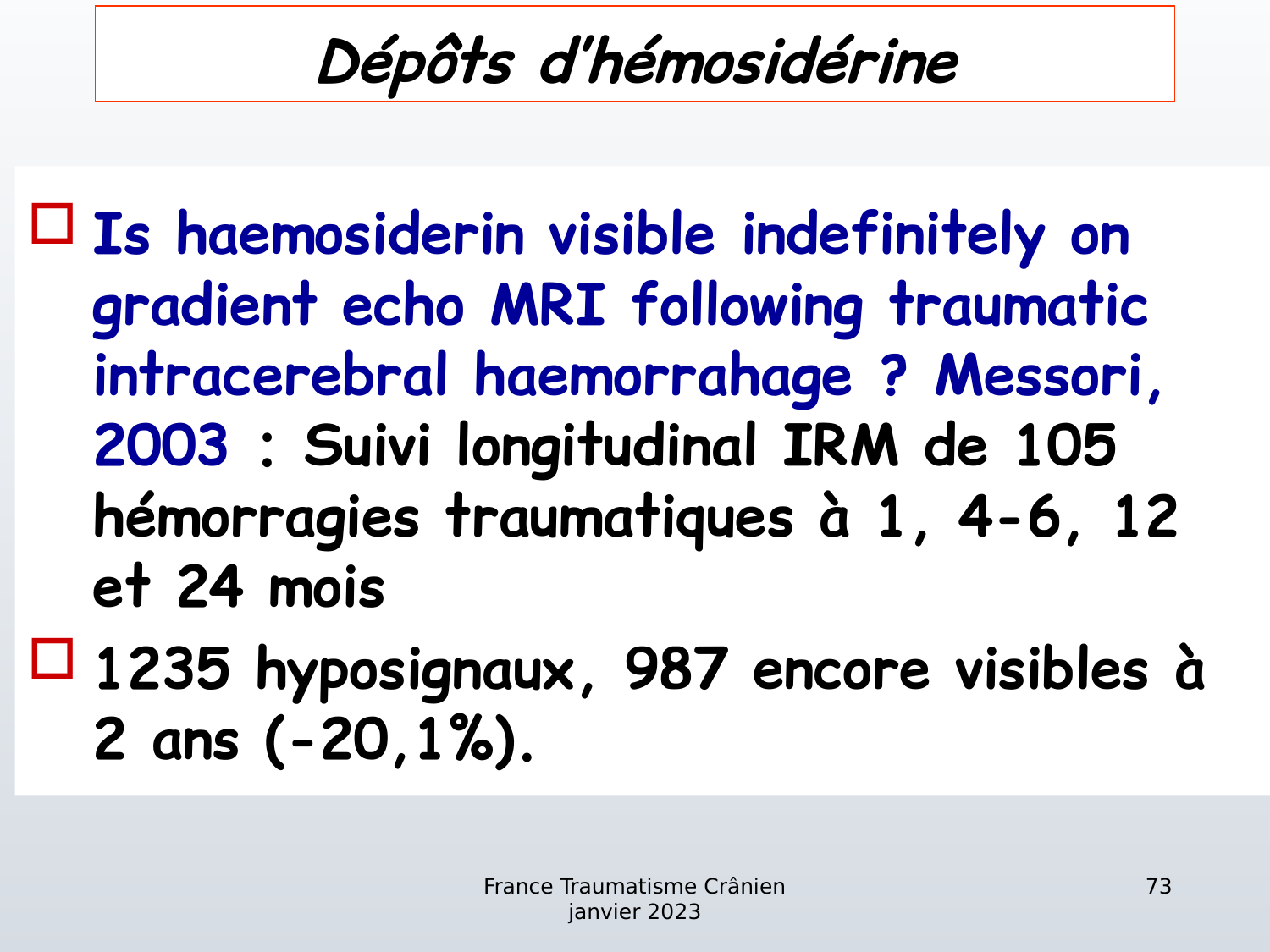

# Dépôts d’hémosidérine

Is haemosiderin visible indefinitely on gradient echo MRI following traumatic intracerebral haemorrahage ? Messori, 2003 : Suivi longitudinal IRM de 105 hémorragies traumatiques à 1, 4-6, 12 et 24 mois
1235 hyposignaux, 987 encore visibles à 2 ans (-20,1%).
France Traumatisme Crânien janvier 2023
73